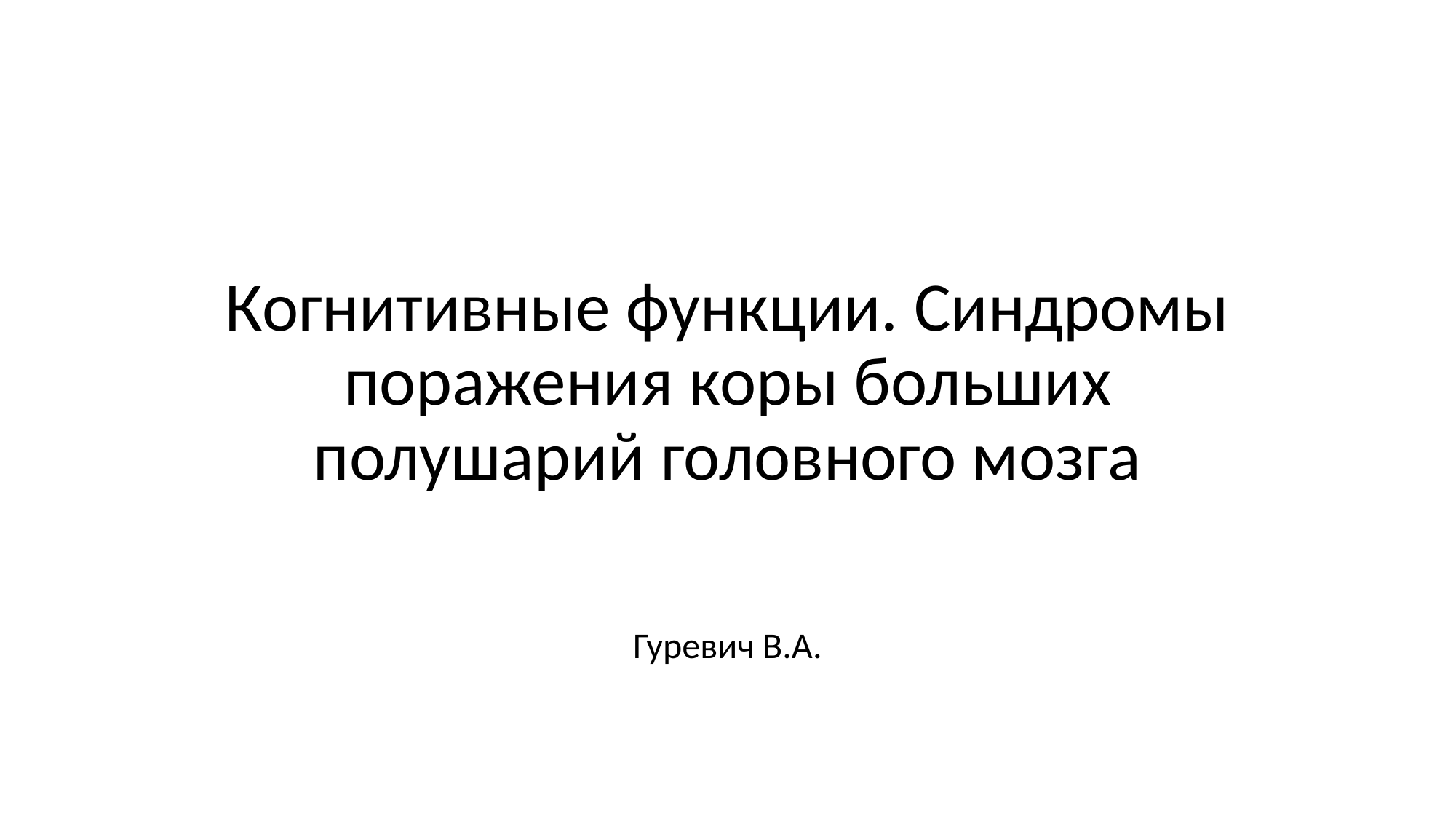

# Когнитивные функции. Синдромы поражения коры больших полушарий головного мозга
Гуревич В.А.